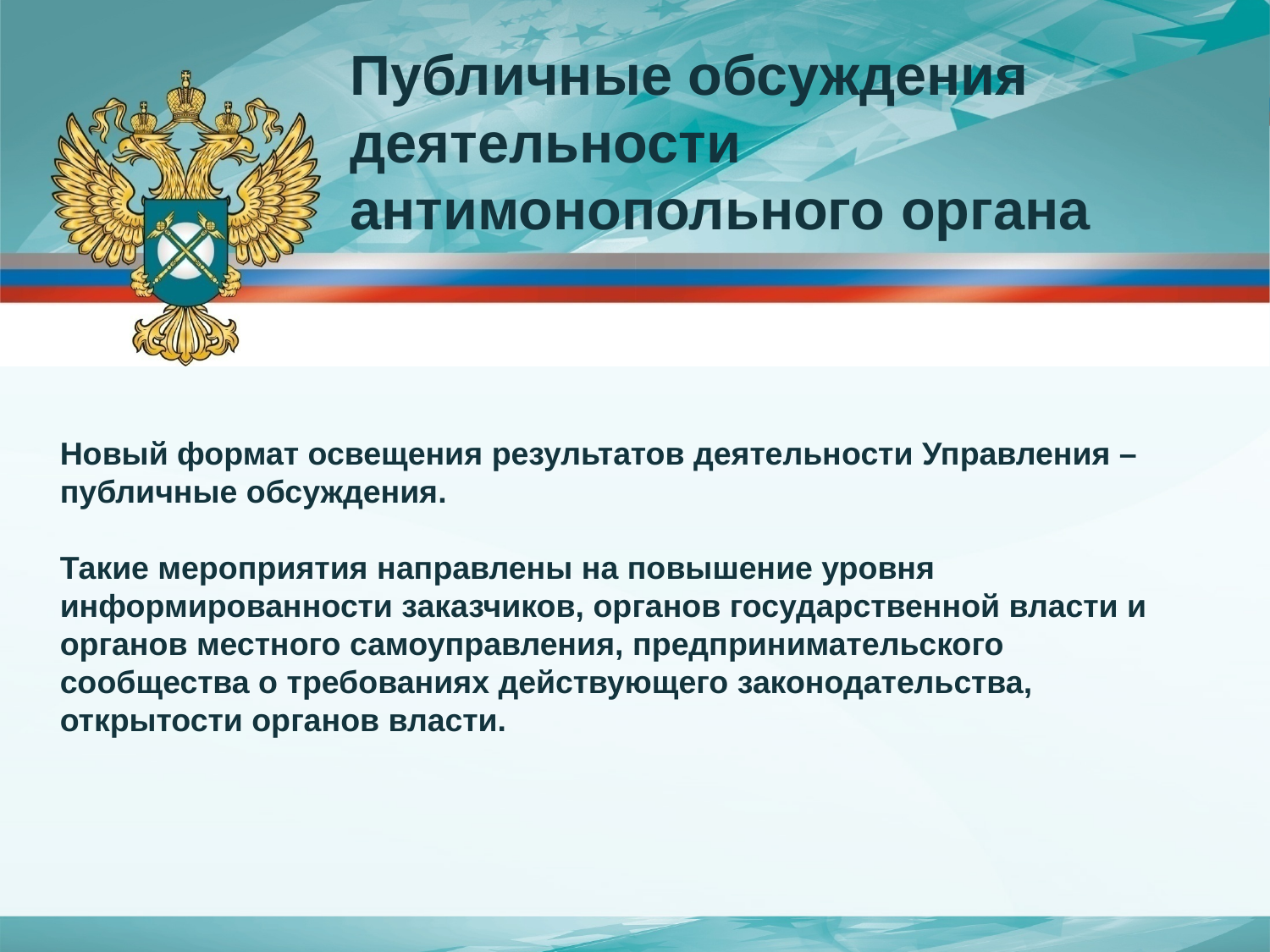

Публичные обсуждения деятельности антимонопольного органа

Новый формат освещения результатов деятельности Управления – публичные обсуждения.

Такие мероприятия направлены на повышение уровня информированности заказчиков, органов государственной власти и органов местного самоуправления, предпринимательского сообщества о требованиях действующего законодательства, открытости органов власти.